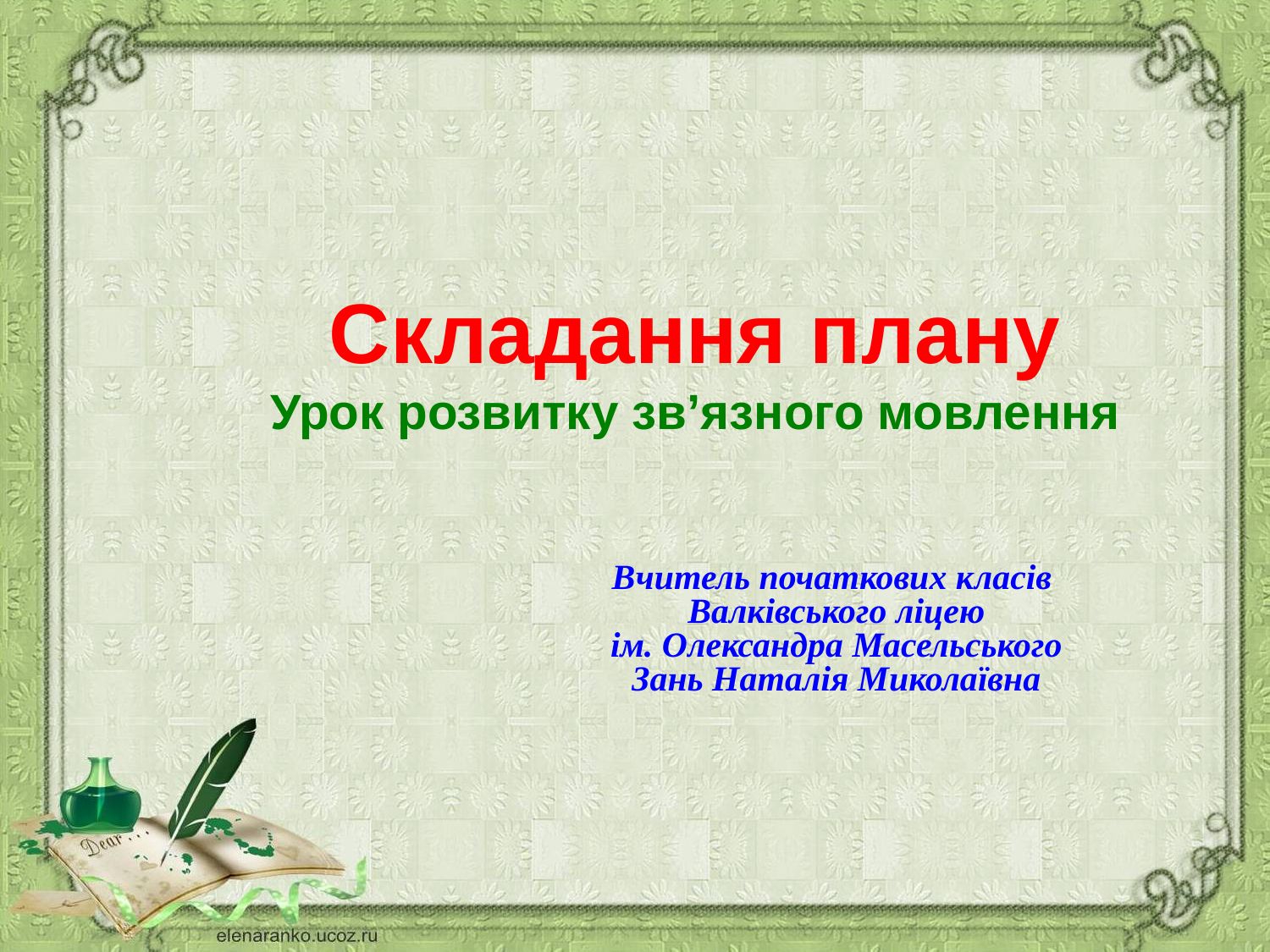

Складання плану
Урок розвитку зв’язного мовлення

Вчитель початкових класів
Валківського ліцею
 ім. Олександра Масельського
Зань Наталія Миколаївна